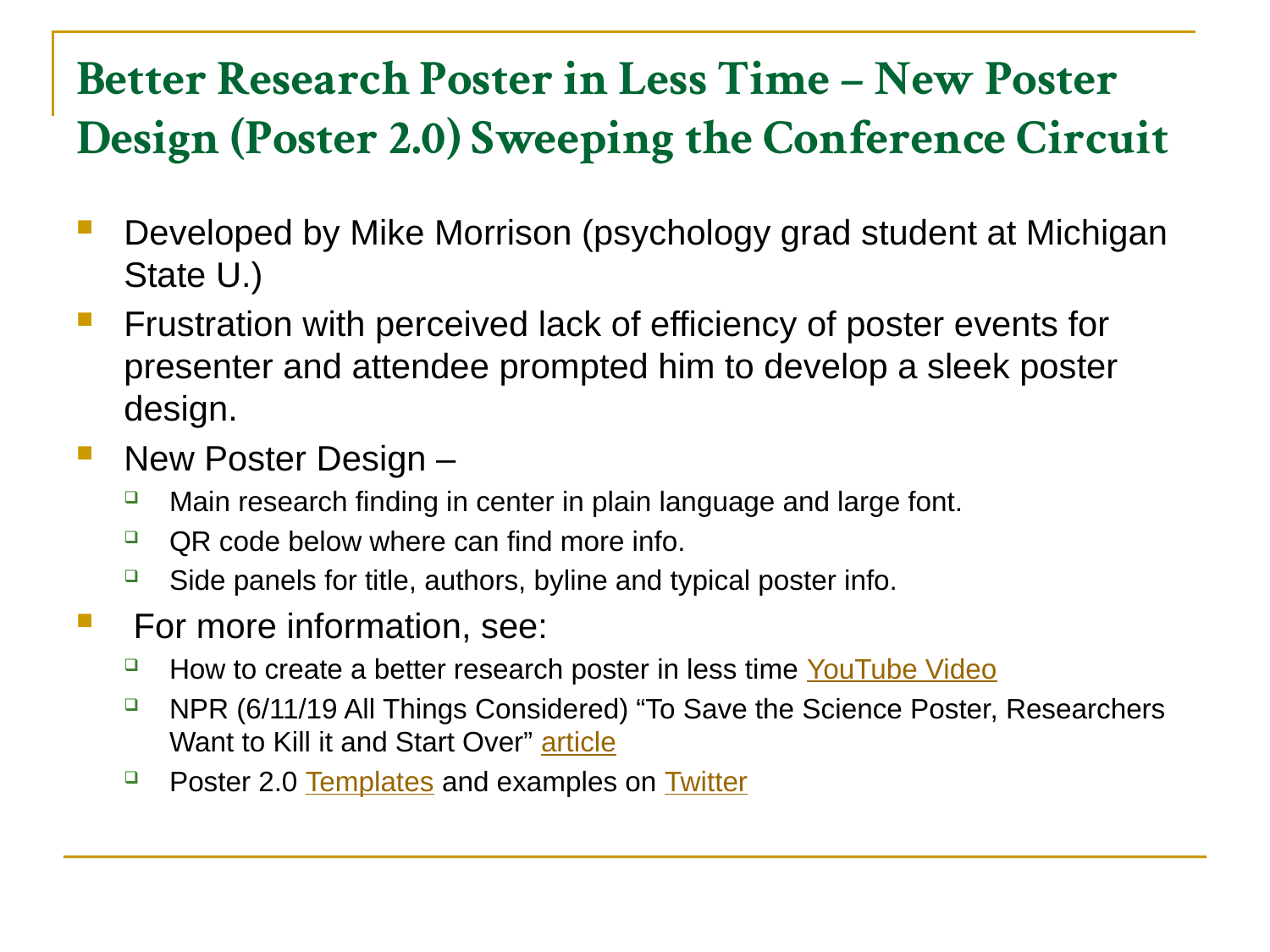

# Better Research Poster in Less Time – New Poster Design (Poster 2.0) Sweeping the Conference Circuit
Developed by Mike Morrison (psychology grad student at Michigan State U.)
Frustration with perceived lack of efficiency of poster events for presenter and attendee prompted him to develop a sleek poster design.
New Poster Design –
Main research finding in center in plain language and large font.
QR code below where can find more info.
Side panels for title, authors, byline and typical poster info.
 For more information, see:
How to create a better research poster in less time YouTube Video
NPR (6/11/19 All Things Considered) “To Save the Science Poster, Researchers Want to Kill it and Start Over” article
Poster 2.0 Templates and examples on Twitter